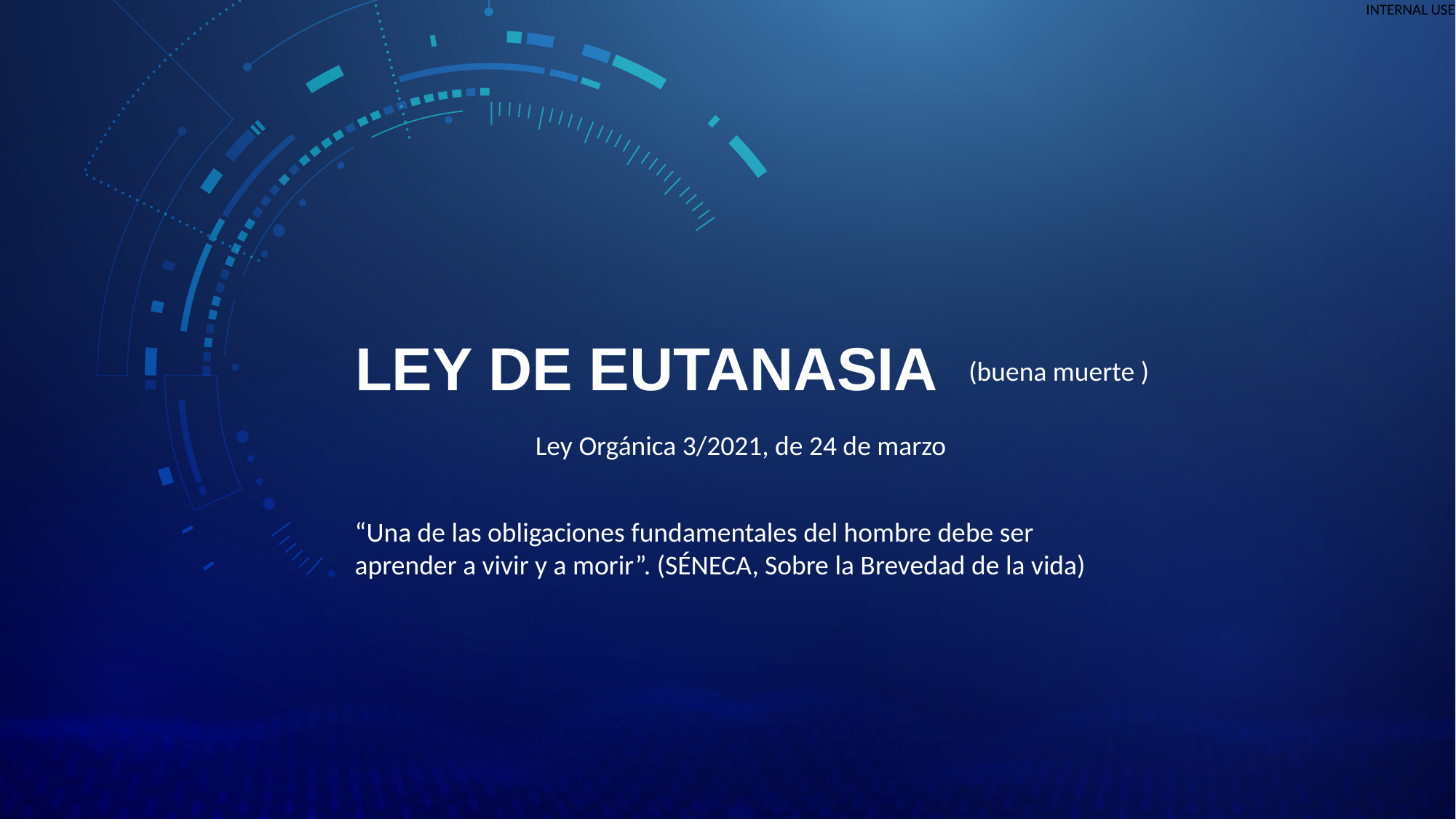

# LEY DE EUTANASIA
(buena muerte )
Ley Orgánica 3/2021, de 24 de marzo
“Una de las obligaciones fundamentales del hombre debe ser aprender a vivir y a morir”. (SÉNECA, Sobre la Brevedad de la vida)